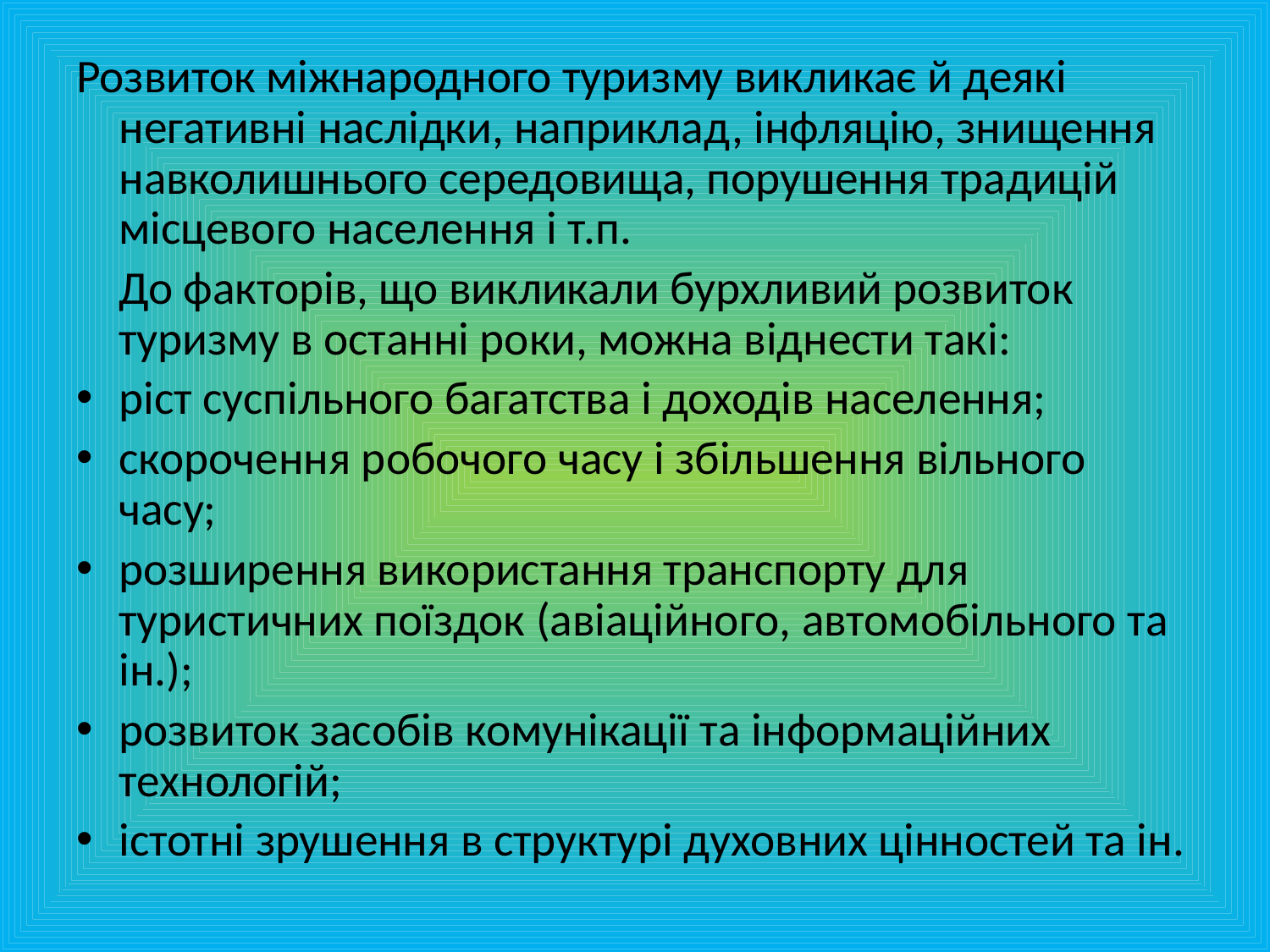

Розвиток міжнародного туризму викликає й деякі негативні наслідки, наприклад, інфляцію, знищення навколишнього середовища, порушення традицій місцевого населення і т.п.
    До факторів, що викликали бурхливий розвиток туризму в останні роки, можна віднести такі:
ріст суспільного багатства і доходів населення;
скорочення робочого часу і збільшення вільного часу;
розширення використання транспорту для туристичних поїздок (авіаційного, автомобільного та ін.);
розвиток засобів комунікації та інформаційних технологій;
істотні зрушення в структурі духовних цінностей та ін.